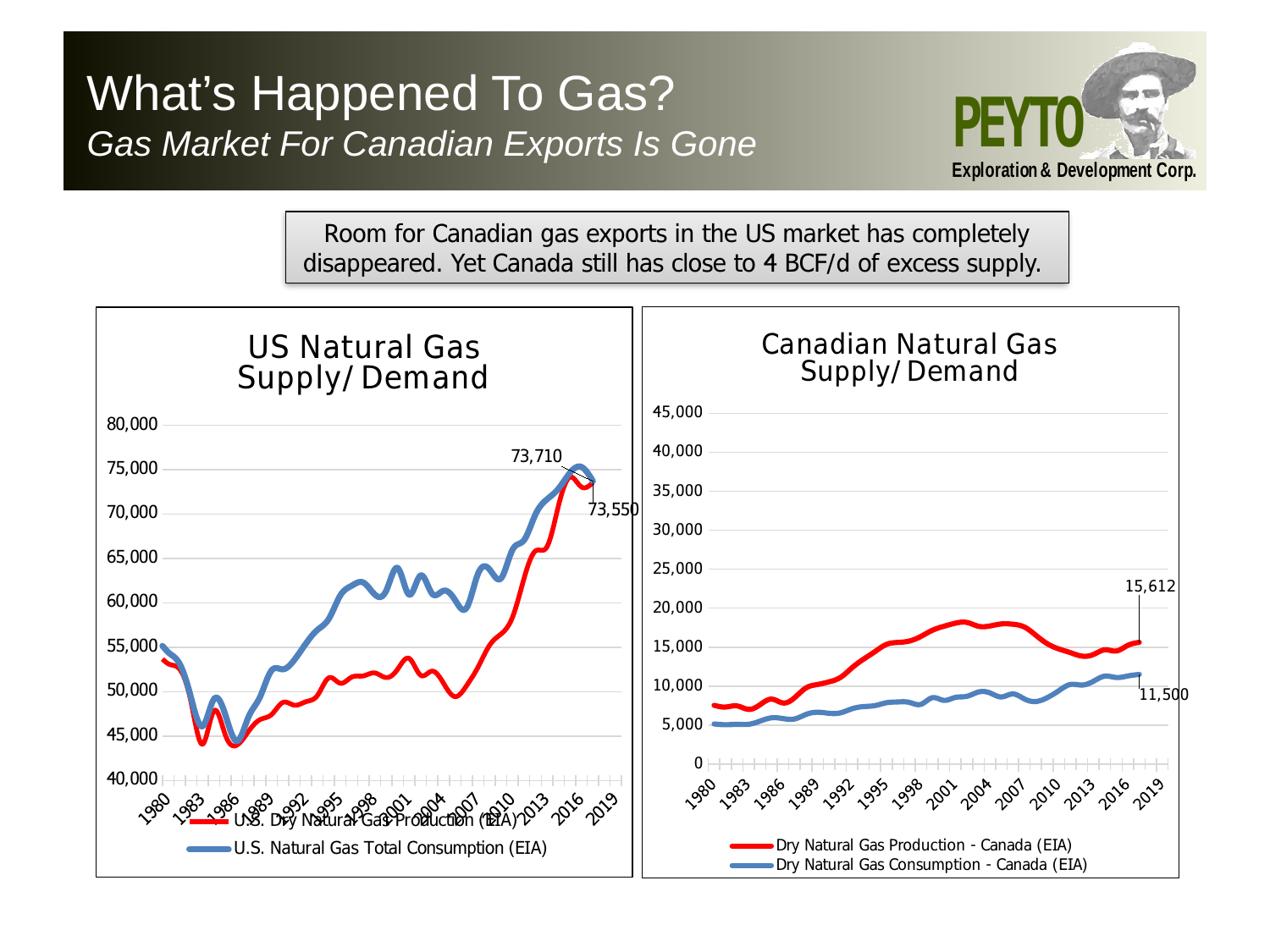

What’s Happened To Gas?
Gas Market For Canadian Exports Is Gone
Room for Canadian gas exports in the US market has completely disappeared. Yet Canada still has close to 4 BCF/d of excess supply.

### Chart: US Natural Gas Supply/Demand

| Category | U.S. Dry Natural Gas Production (EIA) | U.S. Natural Gas Total Consumption (EIA) |
|---|---|---|
| 18079 | 14233.983561643836 | 13619.594520547946 |
| 18444 | 16499.172602739727 | 15798.745205479452 |
| 18809 | 19630.024657534246 | 18657.97808219178 |
| 19175 | 21080.271232876712 | 19984.438356164384 |
| 19540 | 22073.55616438356 | 20929.50684931507 |
| 19905 | 22981.364383561642 | 22050.69589041096 |
| 20270 | 24736.068493150684 | 23818.238356164384 |
| 20636 | 26476.465753424658 | 25448.945205479453 |
| 21001 | 28072.93698630137 | 26975.723287671233 |
| 21366 | 28964.953424657535 | 28226.32328767123 |
| 21731 | 31637.419178082193 | 31016.934246575343 |
| 22097 | 33501.77534246576 | 32785.03287671233 |
| 22462 | 34689.25753424658 | 34217.17260273972 |
| 22827 | 36309.60547945205 | 36346.61095890411 |
| 23192 | 38565.51232876712 | 38274.6 |
| 23558 | 40613.77260273973 | 40585.77534246576 |
| 23923 | 41880.21917808219 | 41862.23561643835 |
| 24288 | 45115.94520547945 | 45075.076712328766 |
| 24653 | 47635.04383561644 | 47639.34246575343 |
| 25019 | 50669.92602739726 | 51046.74520547945 |
| 25384 | 54333.3698630137 | 54948.602739726026 |
| 25749 | 57573.2301369863 | 57916.12602739726 |
| 26114 | 59205.16438356164 | 59708.09315068493 |
| 26480 | 59243.02739726027 | 60551.92054794521 |
| 26845 | 59536.98082191781 | 60409.213698630134 |
| 27210 | 56748.03287671233 | 58145.5698630137 |
| 27575 | 52702.40821917808 | 53527.65205479452 |
| 27941 | 52324.252054794524 | 54647.93424657534 |
| 28306 | 52501.09589041096 | 53481.04383561644 |
| 28671 | 52388.77534246576 | 53773.912328767125 |
| 29036 | 53872.3698630137 | 55454.139726027395 |
| 29402 | 53159.2301369863 | 54458.33698630137 |
| 29767 | 52551.4 | 53161.25479452055 |
| 30132 | 48822.07397260274 | 49317.95890410959 |
| 30497 | 44094.41917808219 | 46123.046575342465 |
| 30863 | 47853.36164383562 | 49179.52602739726 |
| 31228 | 45079.04931506849 | 47345.04931506849 |
| 31593 | 43997.34246575343 | 44441.90684931507 |
| 31958 | 45535.838356164386 | 47152.901369863015 |
| 32324 | 46856.49589041096 | 49396.12328767123 |
| 32689 | 47426.42465753425 | 52380.81369863014 |
| 33054 | 48793.62739726027 | 52530.29041095891 |
| 33419 | 48487.128767123286 | 53594.70410958904 |
| 33785 | 48876.44657534247 | 55419.80273972603 |
| 34150 | 49576.602739726026 | 56958.47123287671 |
| 34515 | 51564.45205479452 | 58211.22739726027 |
| 34880 | 50955.28493150685 | 60840.79178082192 |
| 35246 | 51654.96712328767 | 61942.68493150685 |
| 35611 | 51787.36712328767 | 62294.087671232875 |
| 35976 | 52119.35342465754 | 60947.82465753425 |
| 36341 | 51595.15616438356 | 61383.975342465754 |
| 36707 | 52553.3698630137 | 63926.35890410959 |
| 37072 | 53743.31780821918 | 60927.73698630137 |
| 37437 | 51856.953424657535 | 63087.728767123284 |
| 37802 | 52324.778082191784 | 61031.51232876712 |
| 38168 | 50933.94794520548 | 61376.838356164386 |
| 38533 | 49453.69315068493 | 60313.51780821918 |
| 38898 | 50694.808219178085 | 59449.509589041096 |
| 39263 | 52783.63287671233 | 63298.06301369863 |
| 39629 | 55229.046575342465 | 63772.624657534245 |
| 39994 | 56503.70958904109 | 62767.33698630137 |
| 40359 | 58398.64931506849 | 65991.22465753424 |
| 40724 | 62744.87397260274 | 67061.43835616438 |
| 41090 | 65844.56438356165 | 69968.45753424657 |
| 41455 | 66316.50136986302 | 71657.72876712329 |
| 41820 | 70930.42465753424 | 72858.56164383562 |
| 42185 | 74151.94520547945 | 74640.70684931507 |
| 42551 | 73048.69589041096 | 75302.78630136987 |
| 42916 | 73550.0 | 73710.0 |

### Chart: Canadian Natural Gas Supply/Demand

| Category | Dry Natural Gas Production - Canada (EIA) | Dry Natural Gas Consumption - Canada (EIA) |
|---|---|---|
| 29221 | 7538.251366120218 | 5144.808743169399 |
| 29587 | 7315.068493150685 | 5046.575342465753 |
| 29952 | 7460.273972602739 | 5093.1506849315065 |
| 30317 | 7016.438356164384 | 5104.109589041096 |
| 30682 | 7614.754098360656 | 5510.928961748634 |
| 31048 | 8331.506849315068 | 5931.506849315068 |
| 31413 | 7841.095890410959 | 5835.6164383561645 |
| 31778 | 8501.369863013699 | 5786.301369863014 |
| 32143 | 9765.027322404372 | 6368.852459016393 |
| 32509 | 10210.95890410959 | 6649.315068493151 |
| 32874 | 10545.205479452054 | 6515.068493150685 |
| 33239 | 11117.808219178081 | 6575.342465753424 |
| 33604 | 12349.726775956284 | 7092.896174863388 |
| 33970 | 13452.054794520547 | 7372.602739726028 |
| 34335 | 14427.397260273972 | 7501.369863013698 |
| 34700 | 15350.68493150685 | 7868.493150684932 |
| 35065 | 15603.825136612022 | 7969.945355191257 |
| 35431 | 15786.301369863013 | 7909.589041095891 |
| 35796 | 16372.602739726026 | 7665.753424657534 |
| 36161 | 17164.383561643834 | 8515.068493150684 |
| 36526 | 17677.5956284153 | 8172.131147540984 |
| 36892 | 18073.972602739726 | 8550.684931506848 |
| 37257 | 18167.123287671235 | 8693.150684931506 |
| 37622 | 17679.45205479452 | 9241.09589041096 |
| 37987 | 17713.11475409836 | 9128.415300546449 |
| 38353 | 17975.342465753423 | 8613.698630136985 |
| 38718 | 17939.72602739726 | 8994.520547945205 |
| 39083 | 17578.08219178082 | 8358.90410958904 |
| 39448 | 16519.125683060112 | 8024.5901639344265 |
| 39814 | 15435.616438356165 | 8526.027397260274 |
| 40179 | 14766.41091780822 | 9414.979 |
| 40544 | 14296.28602739726 | 10210.872671232877 |
| 40909 | 13851.392103825137 | 10138.010204918031 |
| 41275 | 14051.596616438357 | 10615.30198630137 |
| 41640 | 14654.757465753424 | 11276.901904109589 |
| 42005 | 14507.111739726028 | 11105.261328767123 |
| 42370 | 15225.0 | 11300.0 |
| 42736 | 15612.0 | 11500.0 |